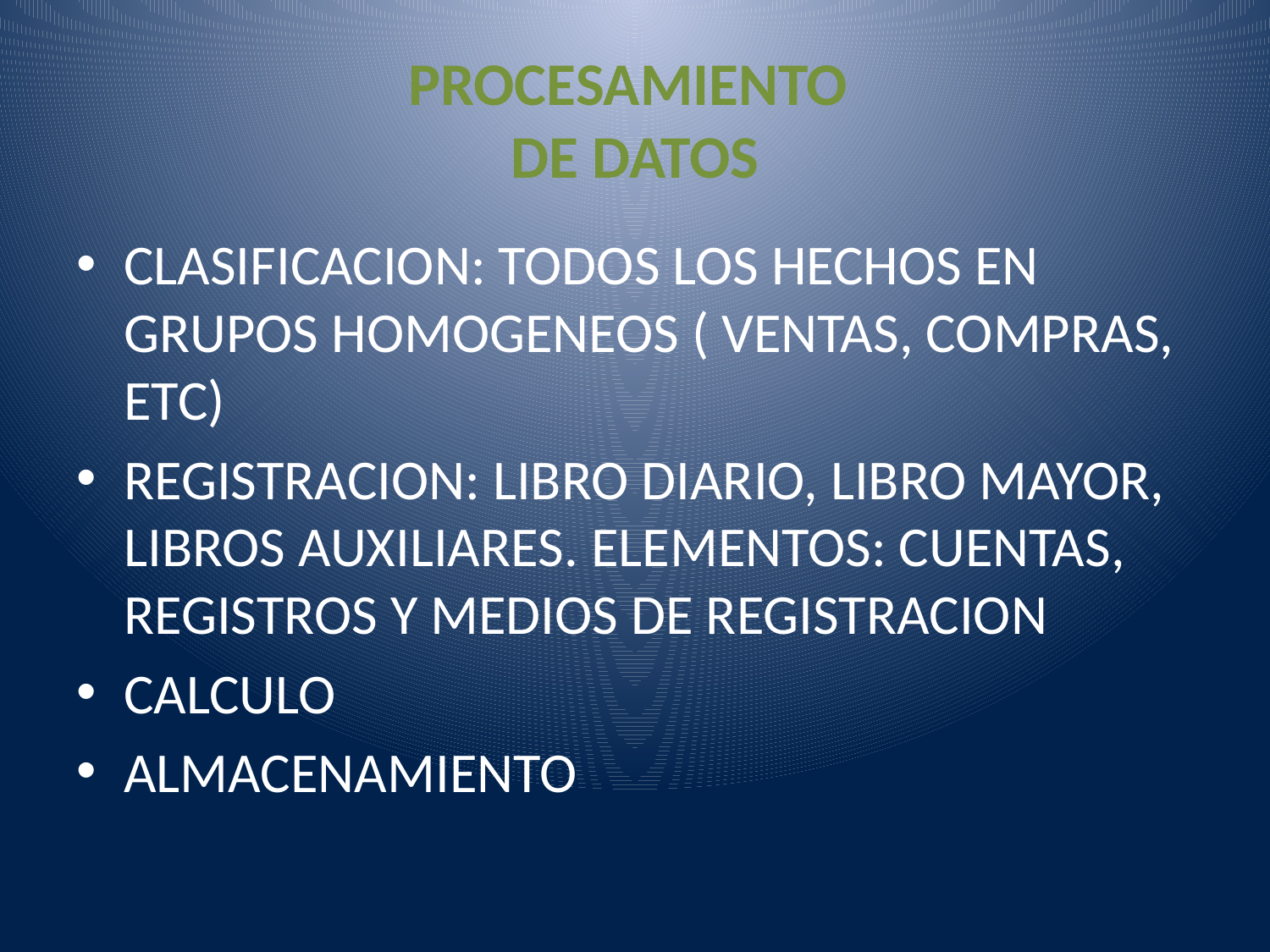

# PROCESAMIENTO DE DATOS
CLASIFICACION: TODOS LOS HECHOS EN GRUPOS HOMOGENEOS ( VENTAS, COMPRAS, ETC)
REGISTRACION: LIBRO DIARIO, LIBRO MAYOR, LIBROS AUXILIARES. ELEMENTOS: CUENTAS, REGISTROS Y MEDIOS DE REGISTRACION
CALCULO
ALMACENAMIENTO